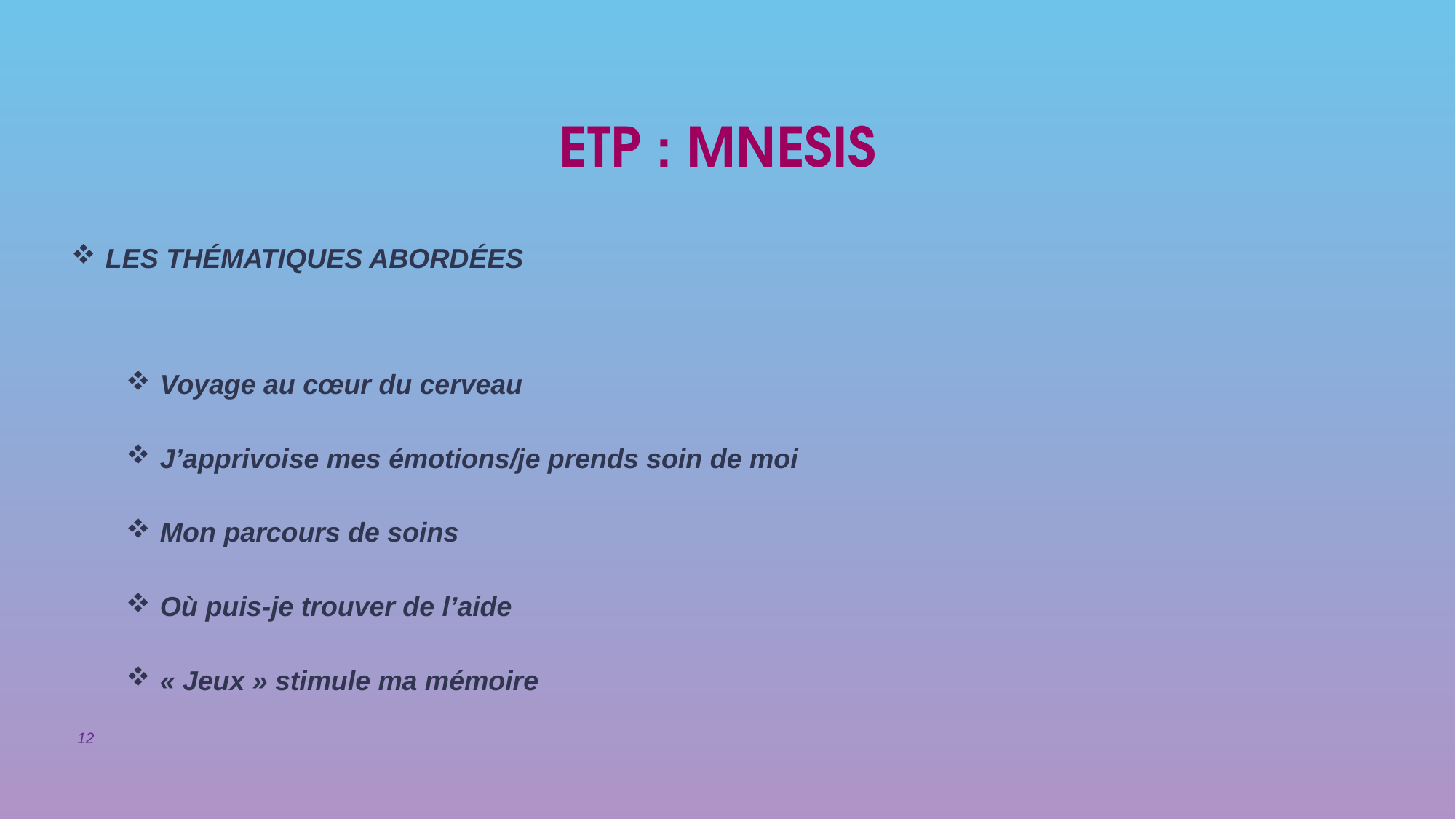

# ETP : MNESIS

Les thématiques abordées

Voyage au cœur du cerveau

J’apprivoise mes émotions/je prends soin de moi

Mon parcours de soins

Où puis-je trouver de l’aide

« Jeux » stimule ma mémoire

12